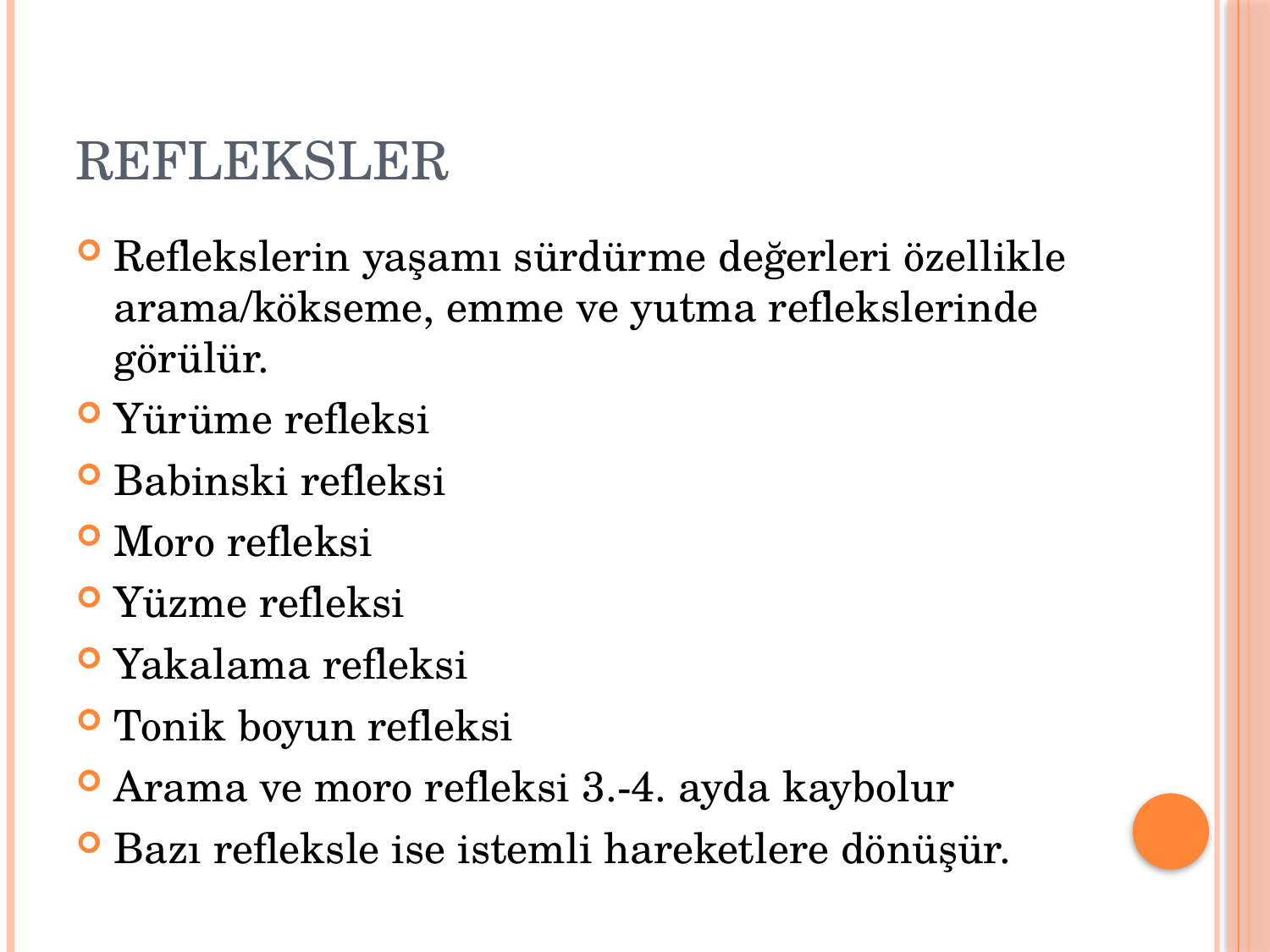

# refleksler
Reflekslerin yaşamı sürdürme değerleri özellikle arama/kökseme, emme ve yutma reflekslerinde görülür.
Yürüme refleksi
Babinski refleksi
Moro refleksi
Yüzme refleksi
Yakalama refleksi
Tonik boyun refleksi
Arama ve moro refleksi 3.-4. ayda kaybolur
Bazı refleksle ise istemli hareketlere dönüşür.